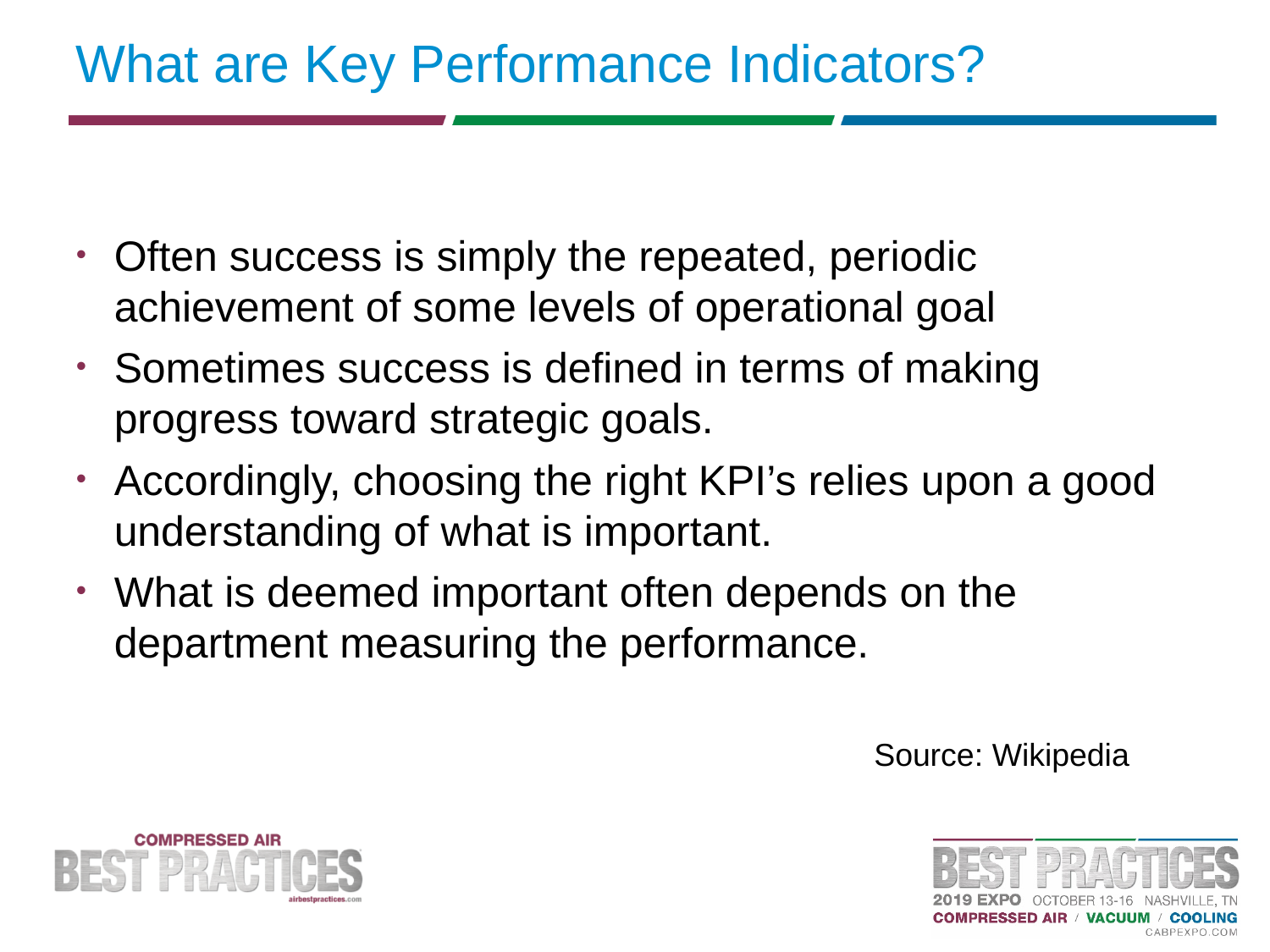

# What are Key Performance Indicators?
Often success is simply the repeated, periodic achievement of some levels of operational goal
Sometimes success is defined in terms of making progress toward strategic goals.
Accordingly, choosing the right KPI’s relies upon a good understanding of what is important.
What is deemed important often depends on the department measuring the performance.

Source: Wikipedia